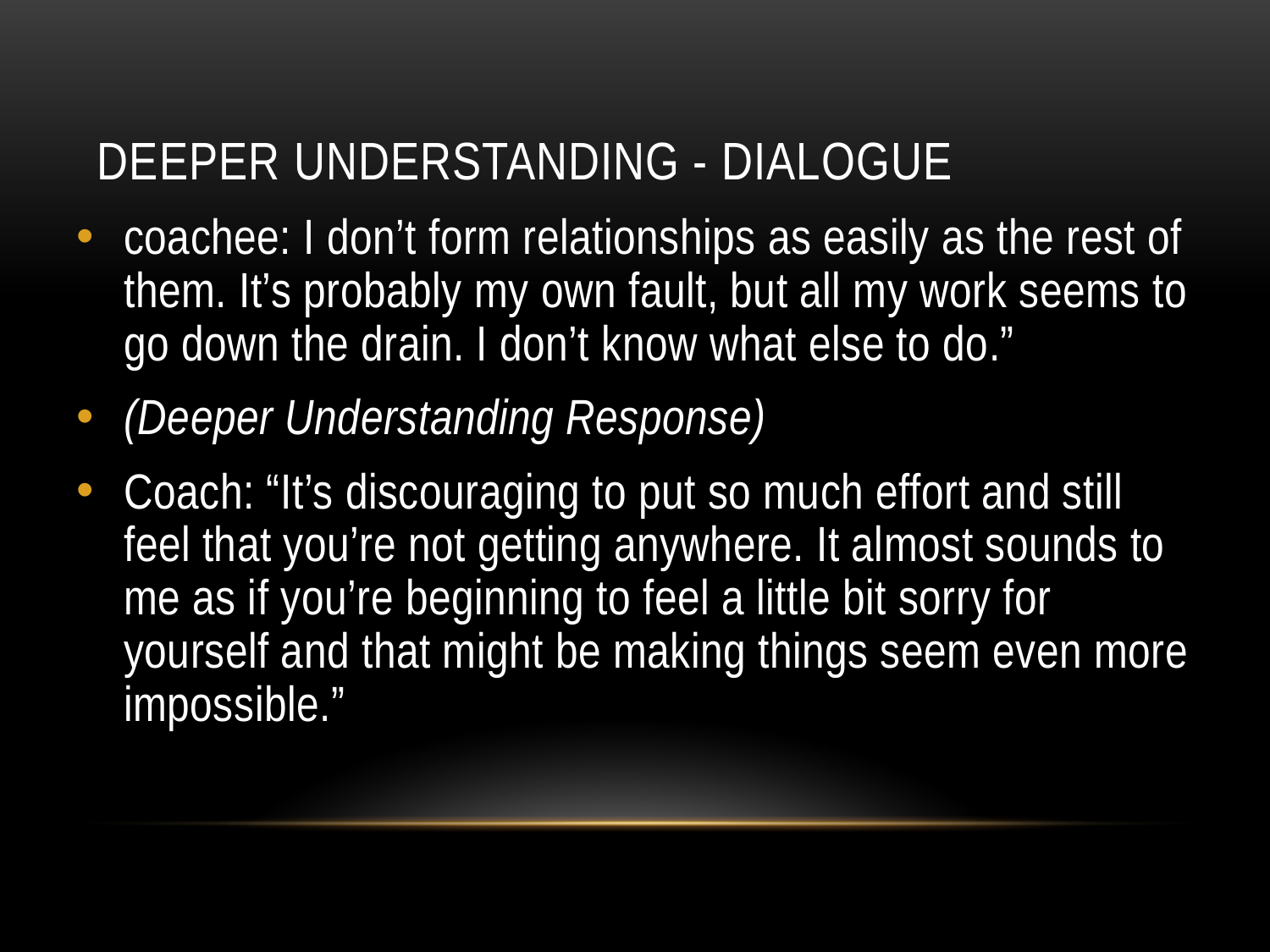

# Deeper Understanding - Dialogue
coachee: I don’t form relationships as easily as the rest of them. It’s probably my own fault, but all my work seems to go down the drain. I don’t know what else to do.”
(Deeper Understanding Response)
Coach: “It’s discouraging to put so much effort and still feel that you’re not getting anywhere. It almost sounds to me as if you’re beginning to feel a little bit sorry for yourself and that might be making things seem even more impossible.”